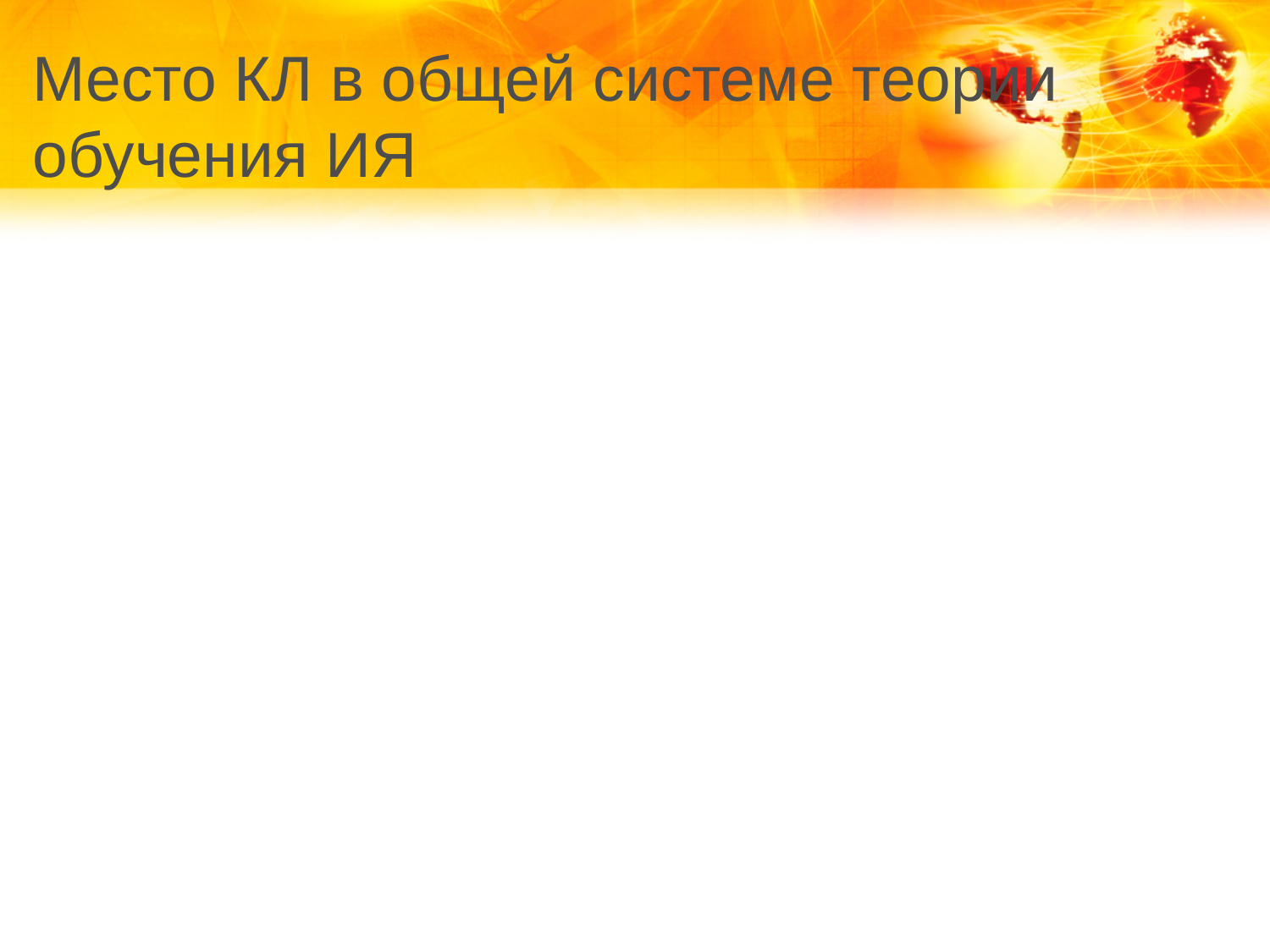

# Место КЛ в общей системе теории обучения ИЯ